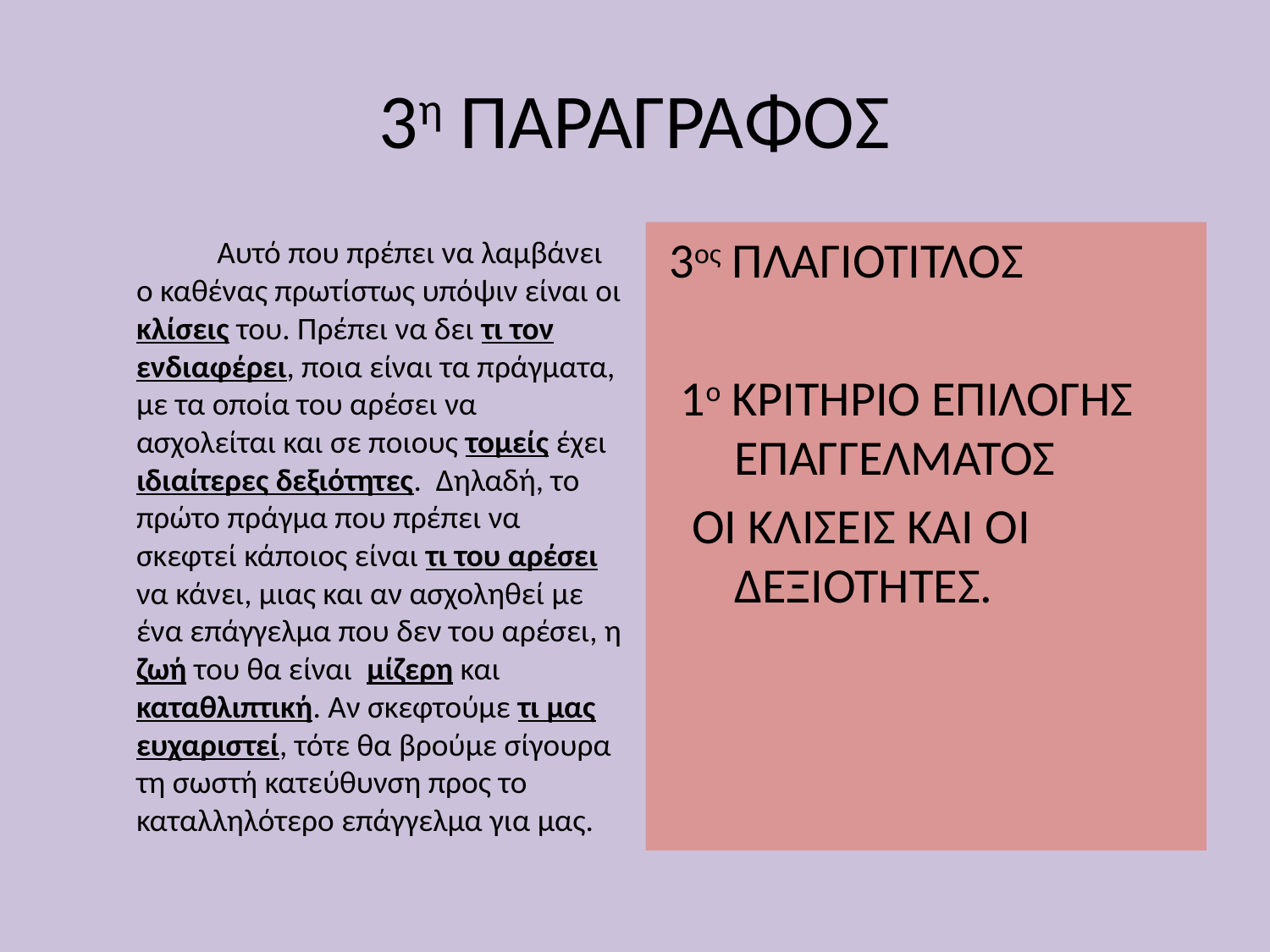

# 3η ΠΑΡΑΓΡΑΦΟΣ
 3ος ΠΛΑΓΙΟΤΙΤΛΟΣ

  1ο ΚΡΙΤΗΡΙΟ ΕΠΙΛΟΓΗΣ ΕΠΑΓΓΕΛΜΑΤΟΣ
   ΟΙ ΚΛΙΣΕΙΣ ΚΑΙ ΟΙ ΔΕΞΙΟΤΗΤΕΣ.
                  Αυτό που πρέπει να λαμβάνει ο καθένας πρωτίστως υπόψιν είναι οι κλίσεις του. Πρέπει να δει τι τον ενδιαφέρει, ποια είναι τα πράγματα, με τα οποία του αρέσει να ασχολείται και σε ποιους τομείς έχει ιδιαίτερες δεξιότητες.  Δηλαδή, το πρώτο πράγμα που πρέπει να σκεφτεί κάποιος είναι τι του αρέσει να κάνει, μιας και αν ασχοληθεί με ένα επάγγελμα που δεν του αρέσει, η ζωή του θα είναι  μίζερη και καταθλιπτική. Αν σκεφτούμε τι μας ευχαριστεί, τότε θα βρούμε σίγουρα τη σωστή κατεύθυνση προς το καταλληλότερο επάγγελμα για μας.